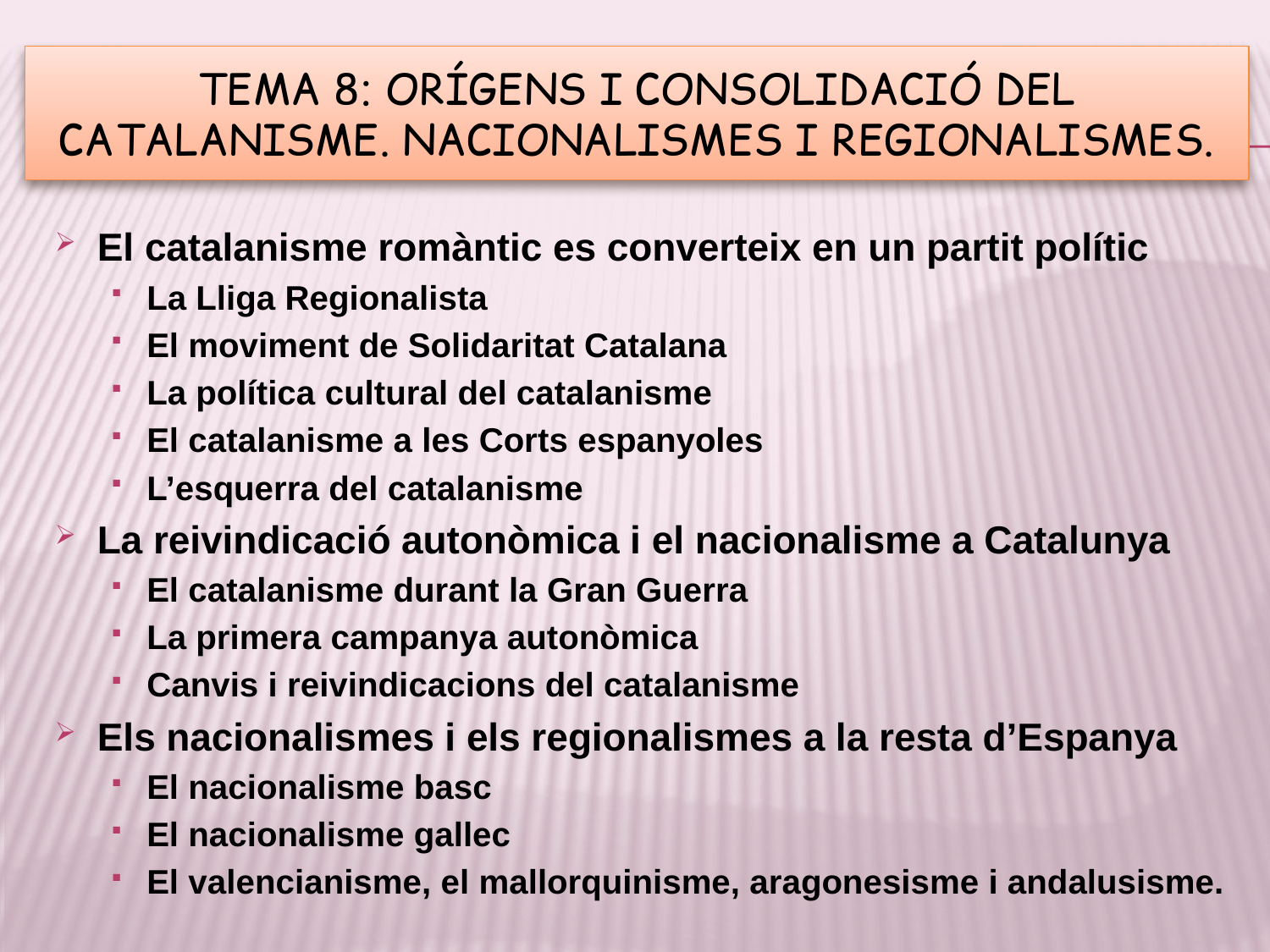

# Tema 8: orígens i consolidació del catalanisme. Nacionalismes i regionalismes.
El catalanisme romàntic es converteix en un partit polític
La Lliga Regionalista
El moviment de Solidaritat Catalana
La política cultural del catalanisme
El catalanisme a les Corts espanyoles
L’esquerra del catalanisme
La reivindicació autonòmica i el nacionalisme a Catalunya
El catalanisme durant la Gran Guerra
La primera campanya autonòmica
Canvis i reivindicacions del catalanisme
Els nacionalismes i els regionalismes a la resta d’Espanya
El nacionalisme basc
El nacionalisme gallec
El valencianisme, el mallorquinisme, aragonesisme i andalusisme.